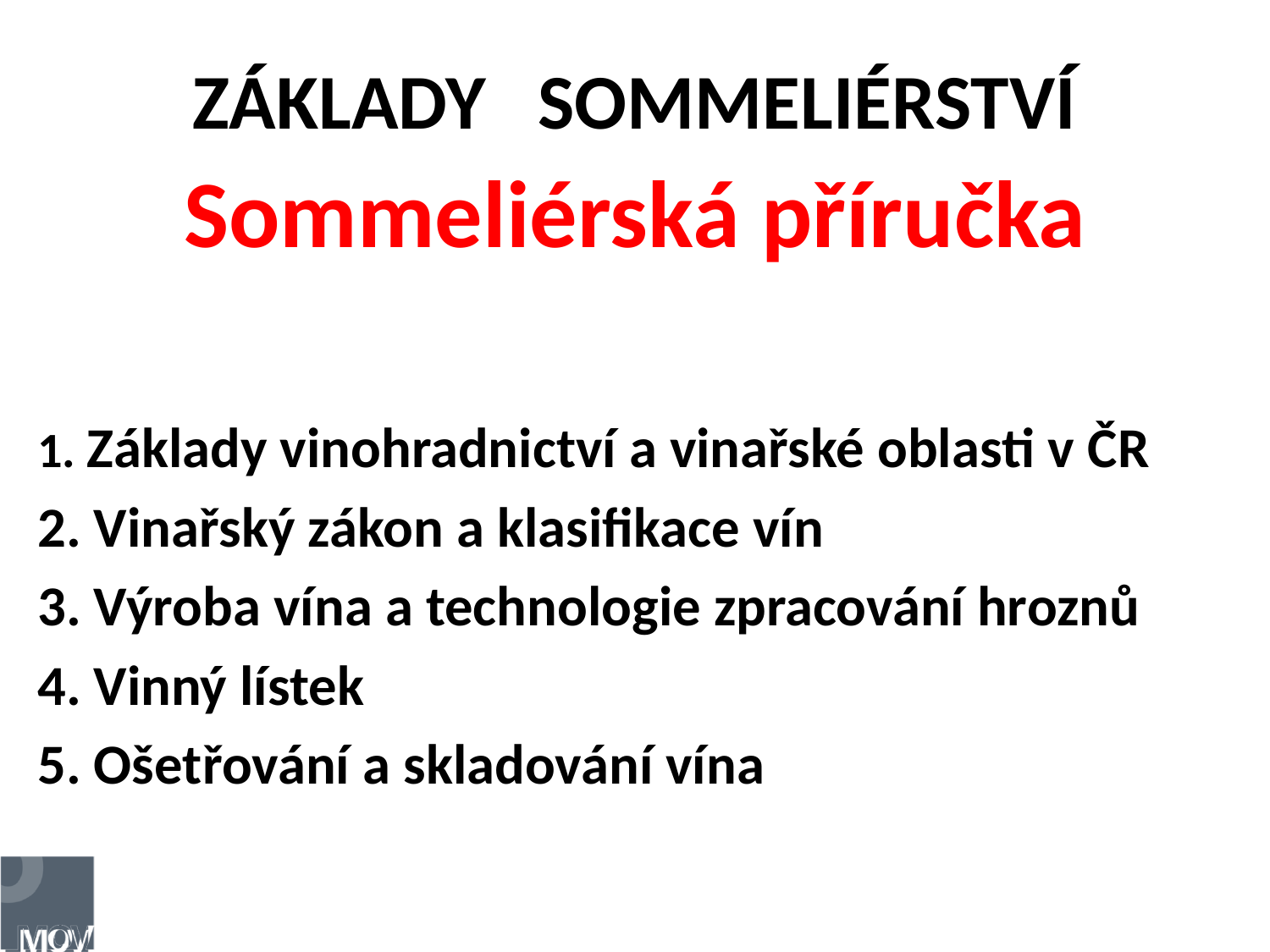

# ZÁKLADY   SOMMELIÉRSTVÍ
Sommeliérská příručka

1. Základy vinohradnictví a vinařské oblasti v ČR
2. Vinařský zákon a klasifikace vín
3. Výroba vína a technologie zpracování hroznů
4. Vinný lístek
5. Ošetřování a skladování vína